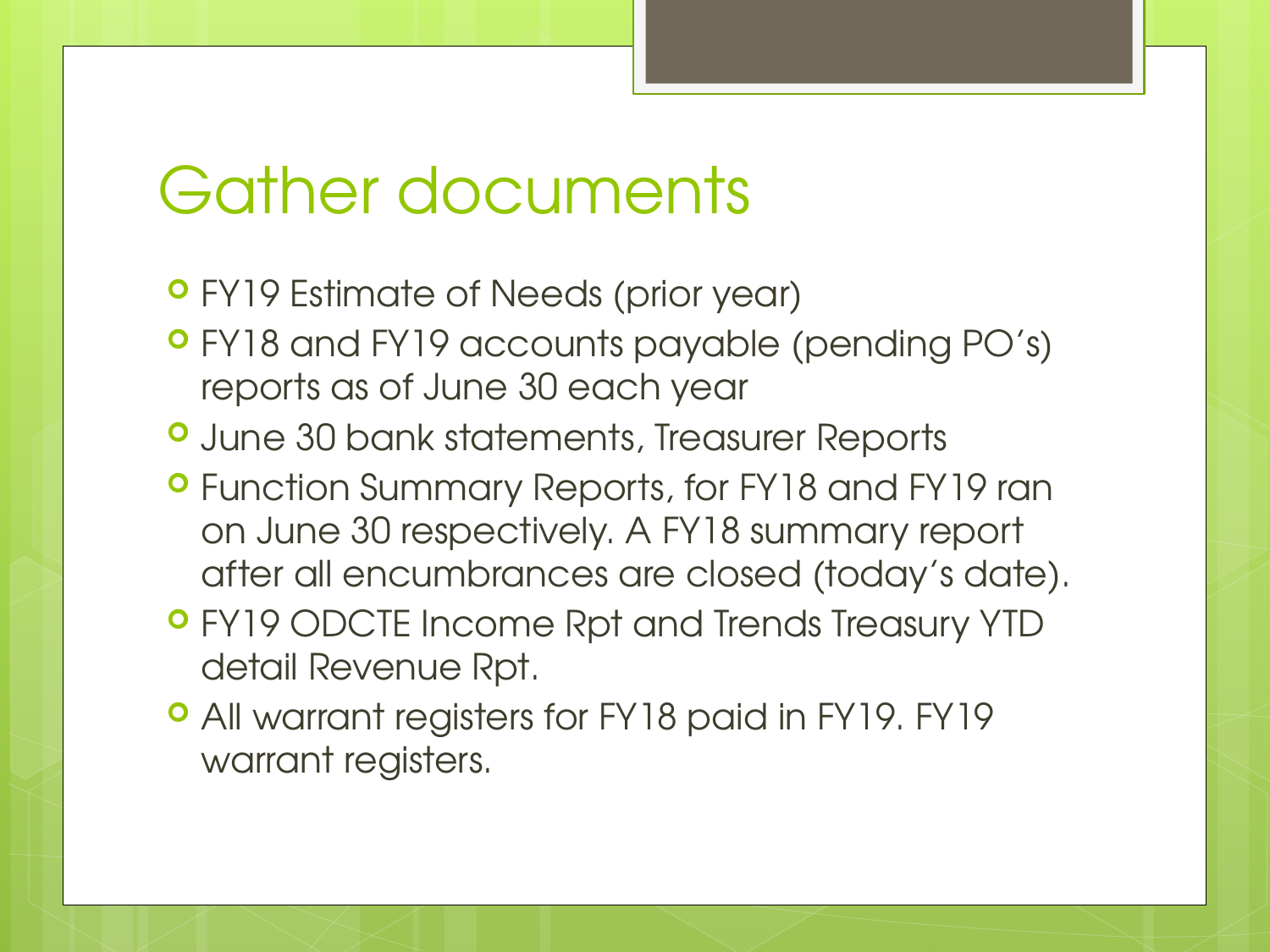

# Gather documents
FY19 Estimate of Needs (prior year)
FY18 and FY19 accounts payable (pending PO’s) reports as of June 30 each year
June 30 bank statements, Treasurer Reports
Function Summary Reports, for FY18 and FY19 ran on June 30 respectively. A FY18 summary report after all encumbrances are closed (today’s date).
FY19 ODCTE Income Rpt and Trends Treasury YTD detail Revenue Rpt.
All warrant registers for FY18 paid in FY19. FY19 warrant registers.